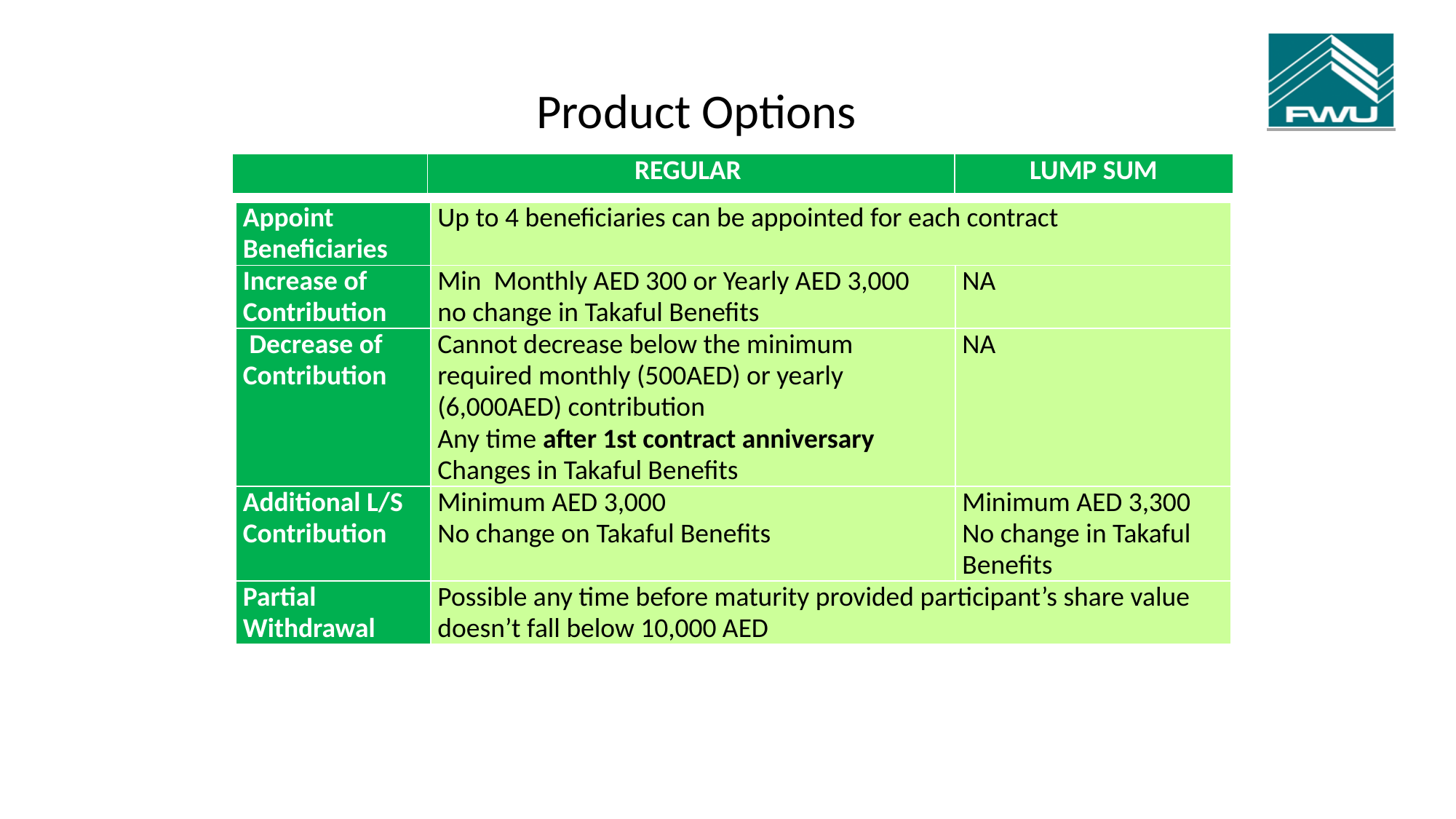

# Product Options
|  | REGULAR | LUMP SUM |
| --- | --- | --- |
| Appoint Beneficiaries | Up to 4 beneficiaries can be appointed for each contract |  |
| --- | --- | --- |
| Increase of Contribution | Min Monthly AED 300 or Yearly AED 3,000 no change in Takaful Benefits | NA |
| Decrease of Contribution | Cannot decrease below the minimum required monthly (500AED) or yearly (6,000AED) contribution Any time after 1st contract anniversary Changes in Takaful Benefits | NA |
| Additional L/S Contribution | Minimum AED 3,000 No change on Takaful Benefits | Minimum AED 3,300 No change in Takaful Benefits |
| Partial Withdrawal | Possible any time before maturity provided participant’s share value doesn’t fall below 10,000 AED |  |